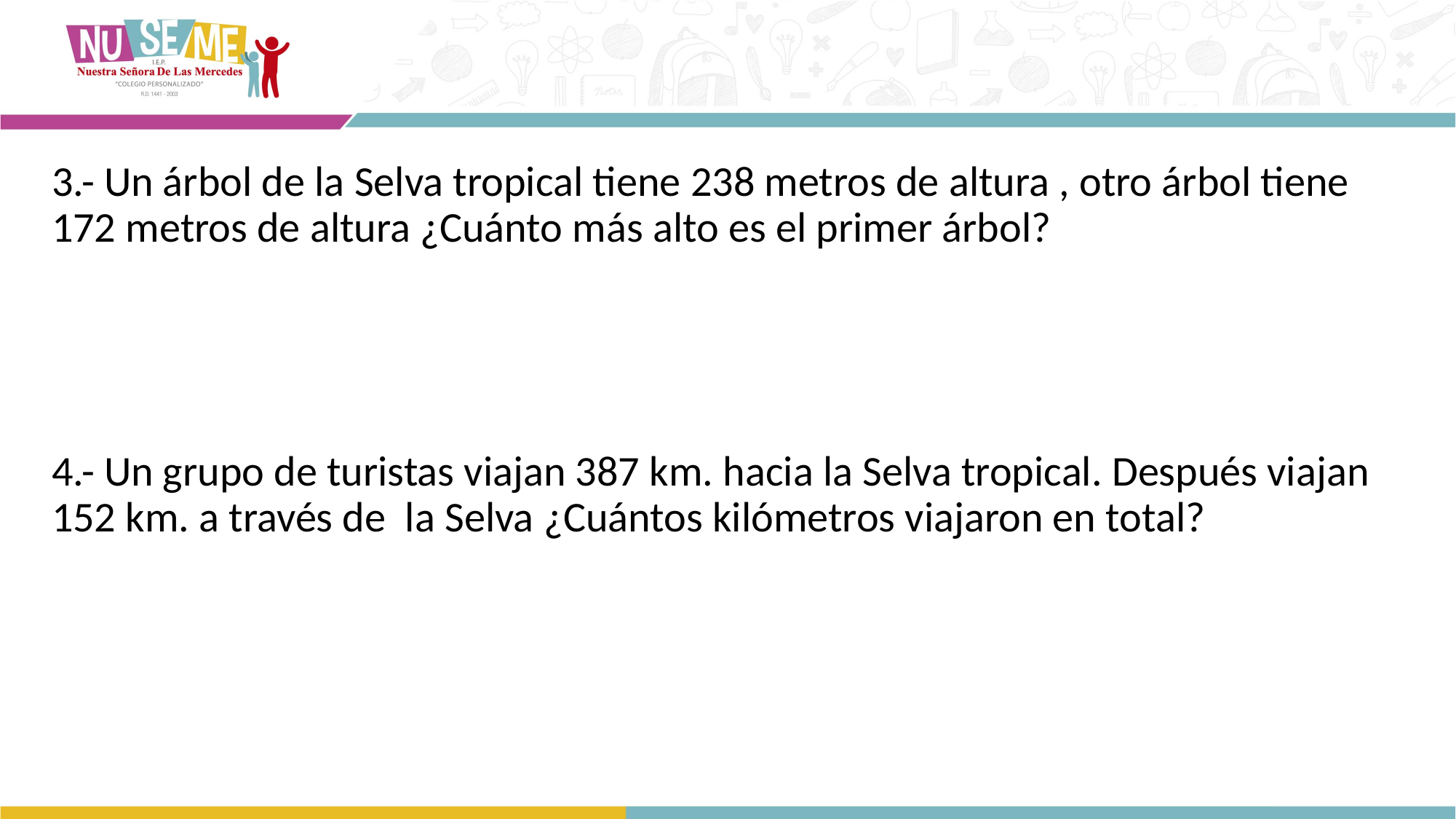

3.- Un árbol de la Selva tropical tiene 238 metros de altura , otro árbol tiene 172 metros de altura ¿Cuánto más alto es el primer árbol?

4.- Un grupo de turistas viajan 387 km. hacia la Selva tropical. Después viajan 152 km. a través de  la Selva ¿Cuántos kilómetros viajaron en total?